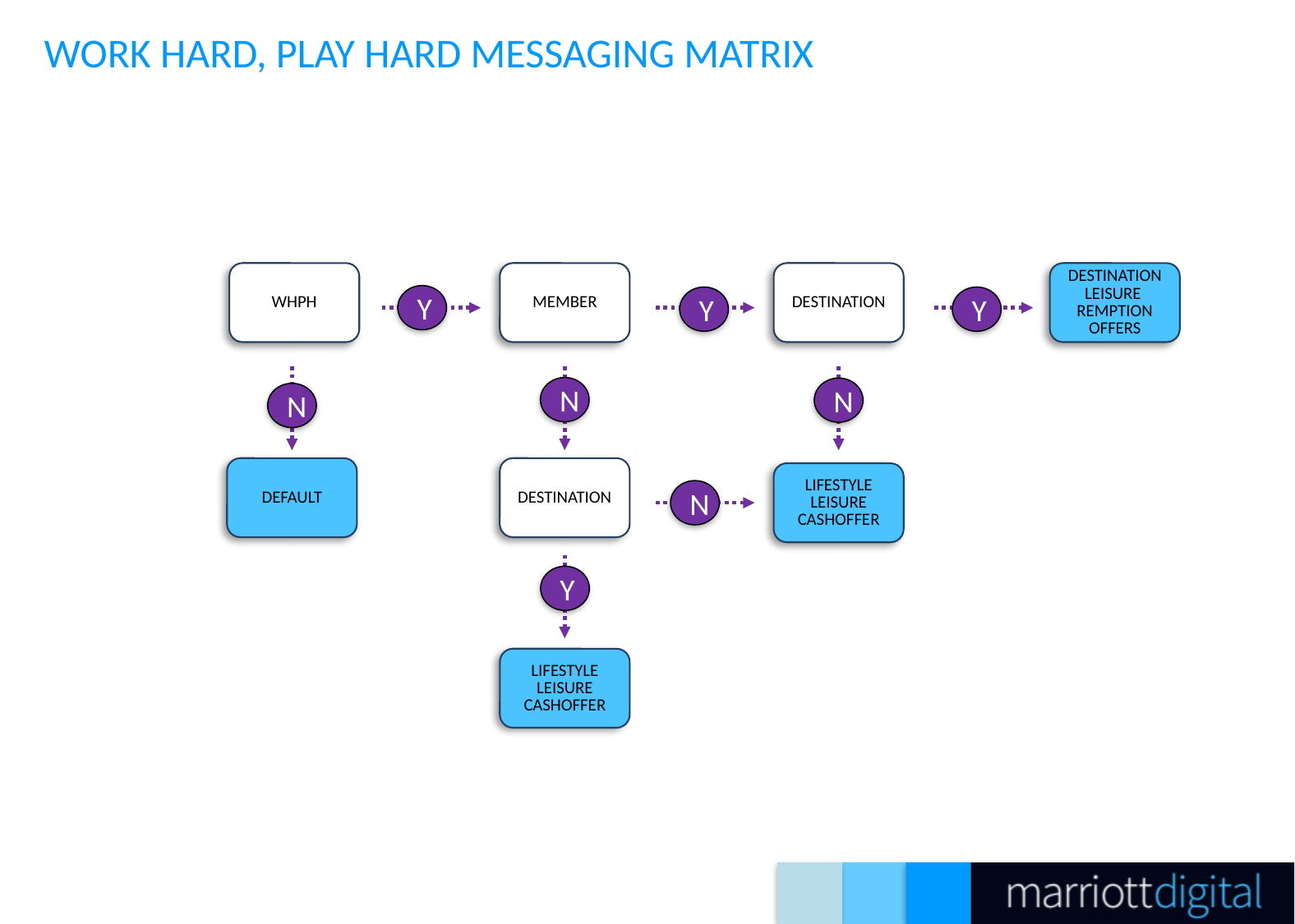

# WORK HARD, PLAY HARD MESSAGING MATRIX
WHPH
MEMBER
DESTINATION
DESTINATION LEISURE  REMPTION OFFERS
Y
Y
Y
N
N
N
DEFAULT
DESTINATION
LIFESTYLE LEISURE CASHOFFER
N
Y
LIFESTYLE LEISURE CASHOFFER